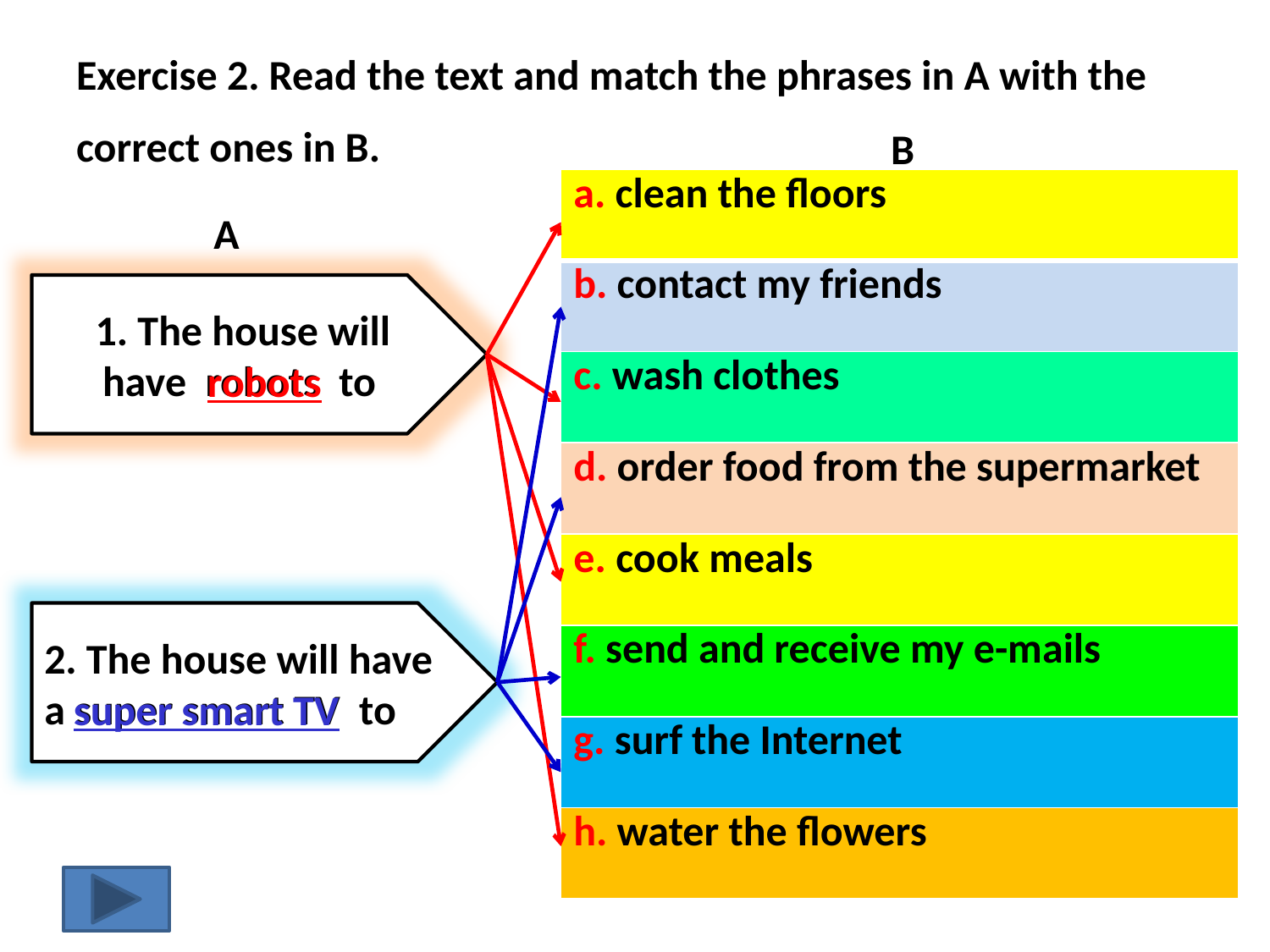

# Exercise 2. Read the text and match the phrases in A with the correct ones in B.
B
| a. clean the floors |
| --- |
| b. contact my friends |
| c. wash clothes |
| d. order food from the supermarket |
| e. cook meals |
| f. send and receive my e-mails |
| g. surf the Internet |
| h. water the flowers |
A
 1. The house will have  robots  to
robots
2. The house will have a super smart TV  to
super smart TV